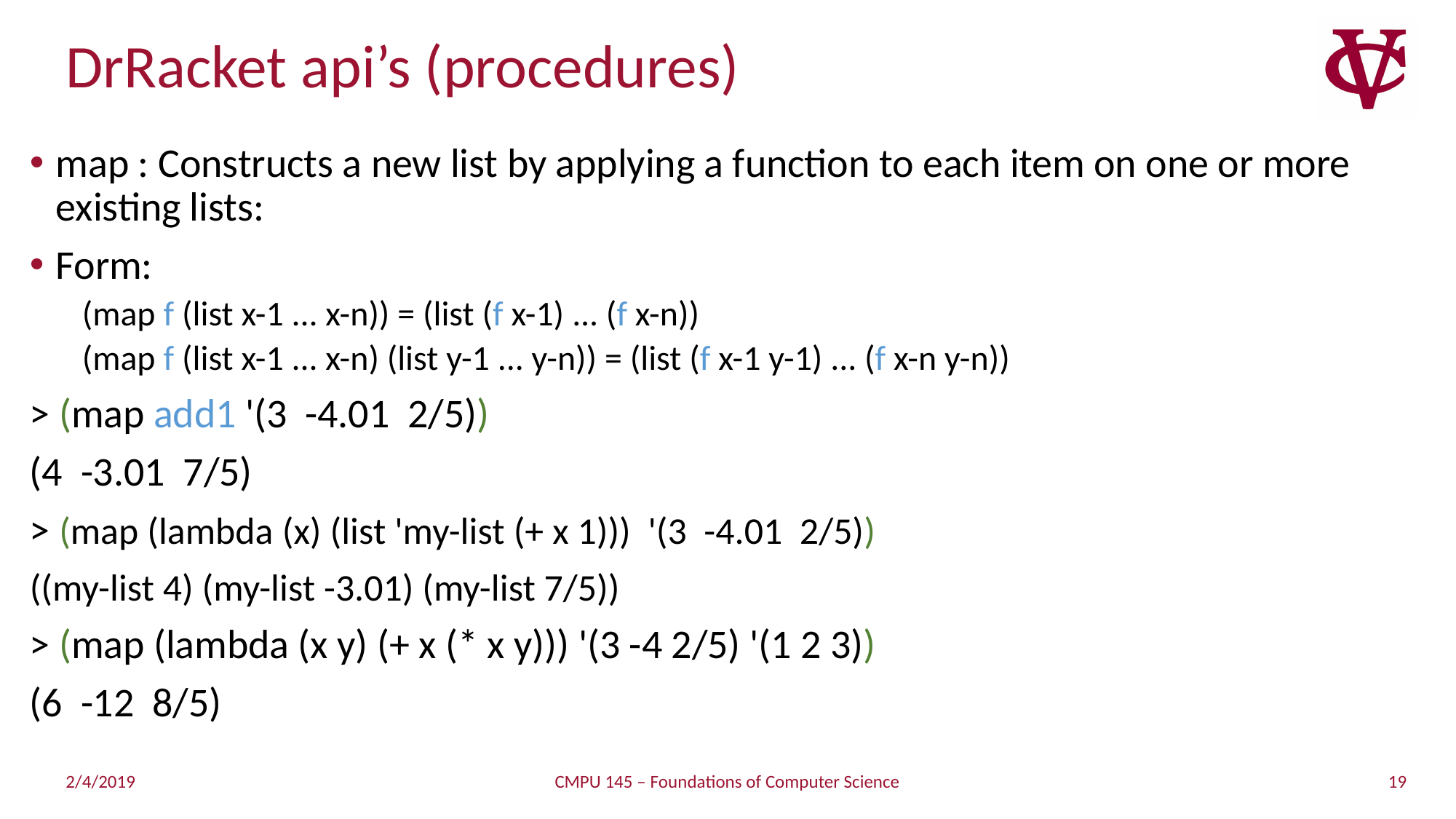

# DrRacket api’s (procedures)
map : Constructs a new list by applying a function to each item on one or more existing lists:
Form:
(map f (list x-1 ... x-n)) = (list (f x-1) ... (f x-n))
(map f (list x-1 ... x-n) (list y-1 ... y-n)) = (list (f x-1 y-1) ... (f x-n y-n))
> (map add1 '(3  -4.01  2/5))
(4  -3.01  7/5)
> (map (lambda (x) (list 'my-list (+ x 1)))  '(3  -4.01  2/5))
((my-list 4) (my-list -3.01) (my-list 7/5))
> (map (lambda (x y) (+ x (* x y))) '(3 -4 2/5) '(1 2 3))
(6  -12  8/5)

19
2/4/2019
CMPU 145 – Foundations of Computer Science